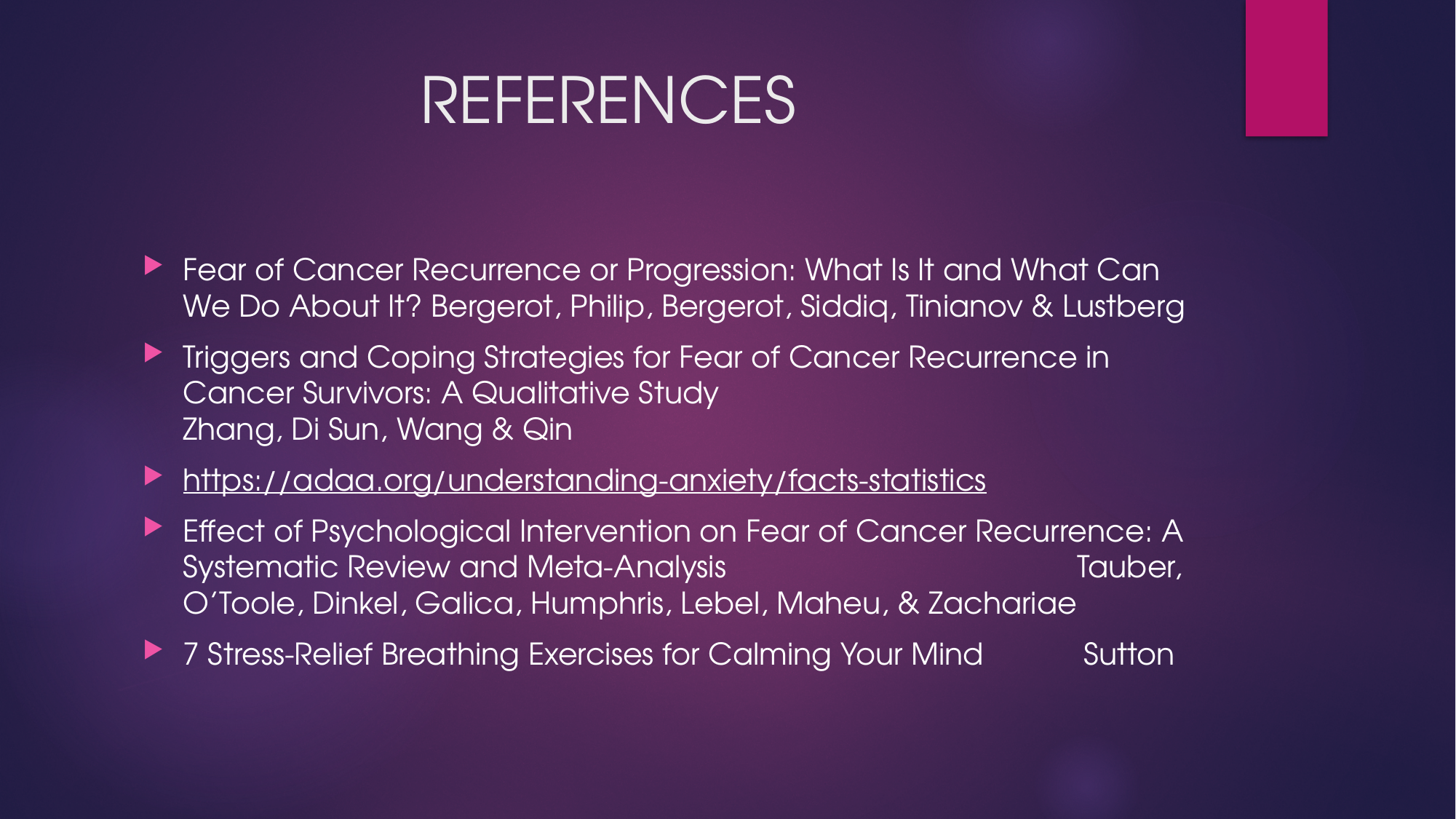

# REFERENCES
Fear of Cancer Recurrence or Progression: What Is It and What Can We Do About It? Bergerot, Philip, Bergerot, Siddiq, Tinianov & Lustberg
Triggers and Coping Strategies for Fear of Cancer Recurrence in Cancer Survivors: A Qualitative Study                                                    Zhang, Di Sun, Wang & Qin
https://adaa.org/understanding-anxiety/facts-statistics
Effect of Psychological Intervention on Fear of Cancer Recurrence: A Systematic Review and Meta-Analysis                                          Tauber, O’Toole, Dinkel, Galica, Humphris, Lebel, Maheu, & Zachariae
7 Stress-Relief Breathing Exercises for Calming Your Mind            Sutton